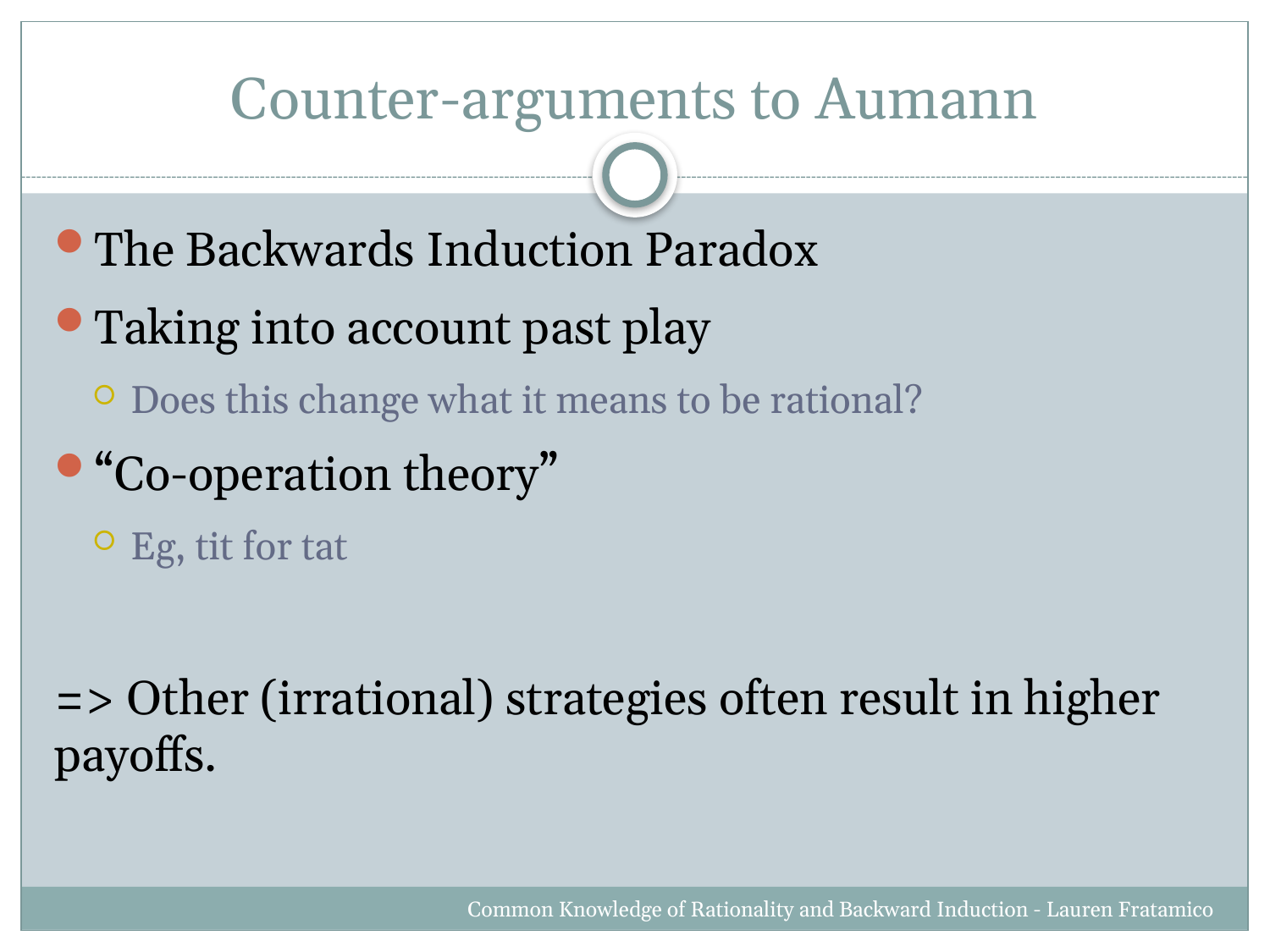

# Counter-arguments to Aumann
The Backwards Induction Paradox
Taking into account past play
Does this change what it means to be rational?
“Co-operation theory”
Eg, tit for tat

=> Other (irrational) strategies often result in higher payoffs.

Common Knowledge of Rationality and Backward Induction - Lauren Fratamico